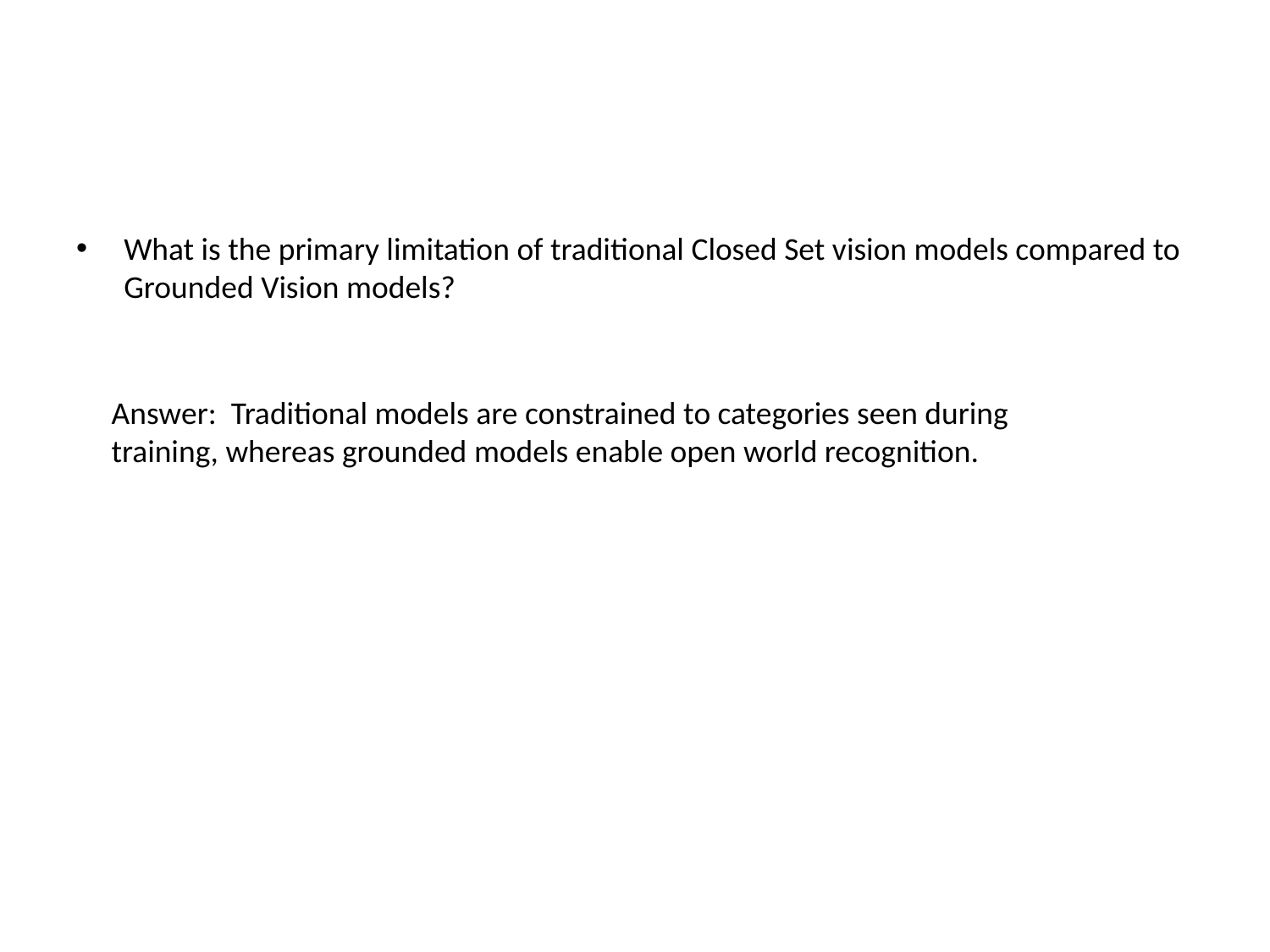

What is the primary limitation of traditional Closed Set vision models compared to Grounded Vision models?
Answer:  Traditional models are constrained to categories seen during training, whereas grounded models enable open world recognition.